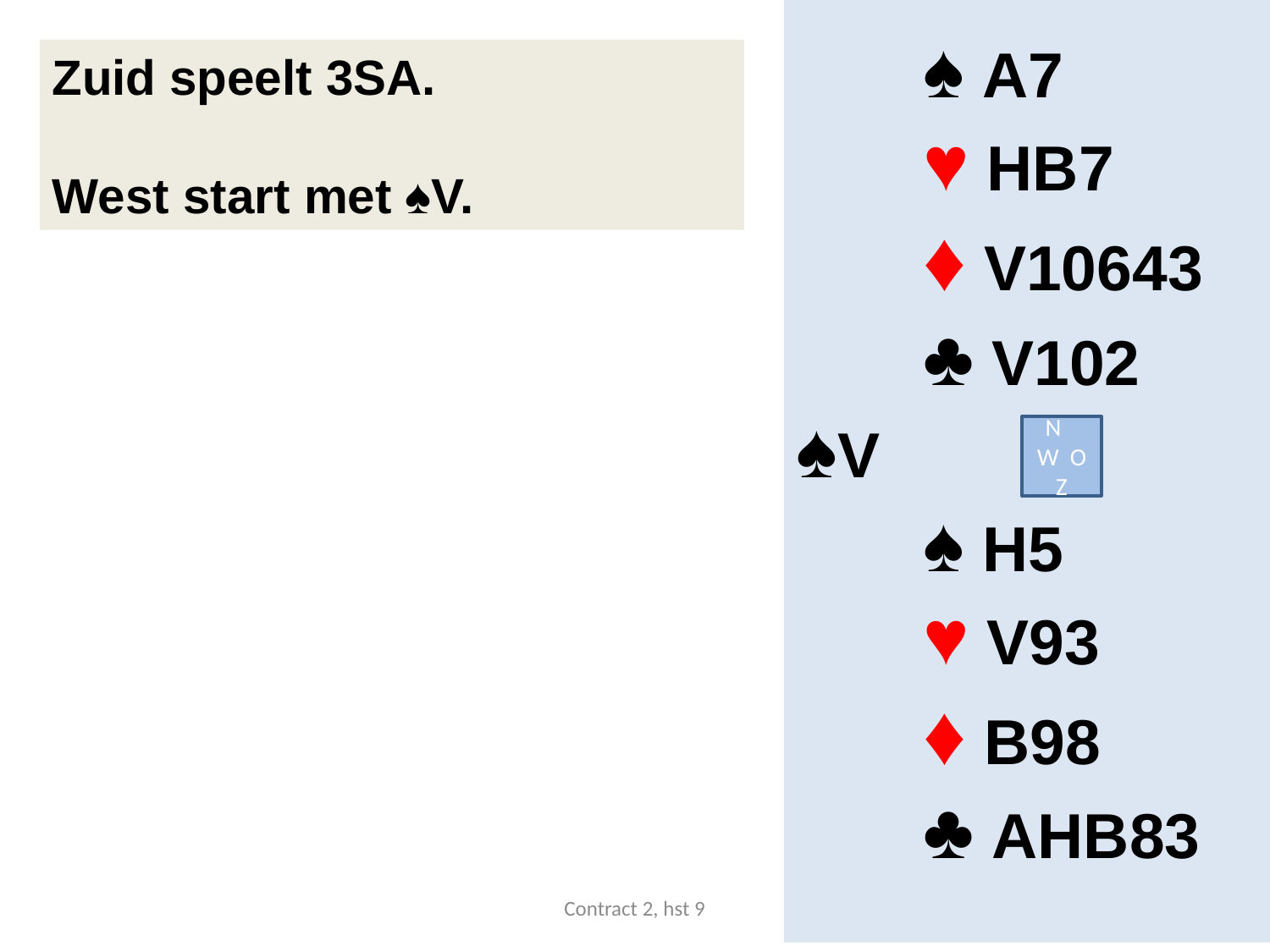

♠ A7
	♥ HB7
	♦ V10643
	♣ V102
♠V
	♠ H5
	♥ V93
	♦ B98
	♣ AHB83

Zuid speelt 3SA.

West start met ♠V.
N
W  O
Z
Contract 2, hst 9
7